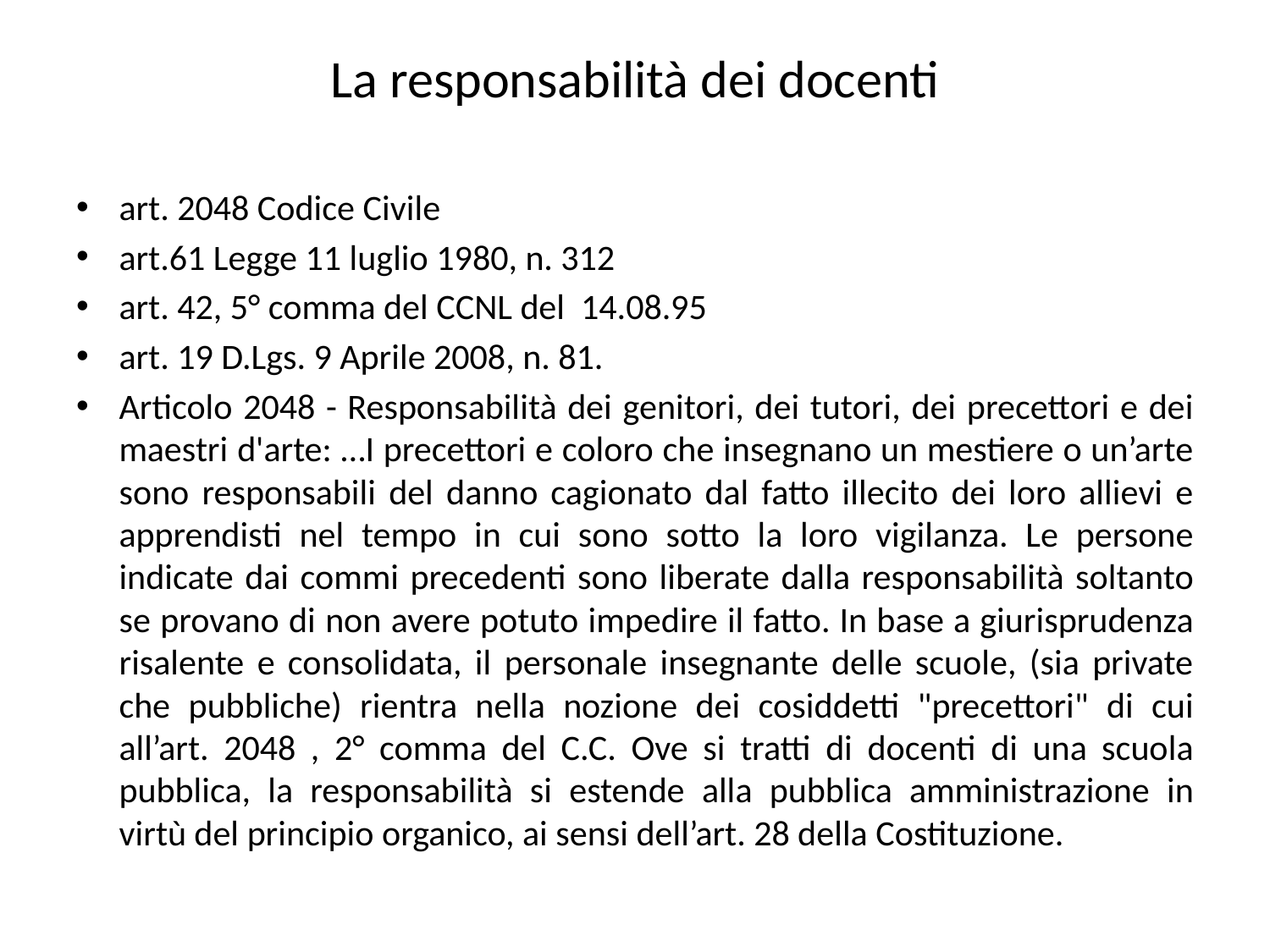

# La responsabilità dei docenti
art. 2048 Codice Civile
art.61 Legge 11 luglio 1980, n. 312
art. 42, 5° comma del CCNL del  14.08.95
art. 19 D.Lgs. 9 Aprile 2008, n. 81.
Articolo 2048 - Responsabilità dei genitori, dei tutori, dei precettori e dei maestri d'arte: …I precettori e coloro che insegnano un mestiere o un’arte sono responsabili del danno cagionato dal fatto illecito dei loro allievi e apprendisti nel tempo in cui sono sotto la loro vigilanza. Le persone indicate dai commi precedenti sono liberate dalla responsabilità soltanto se provano di non avere potuto impedire il fatto. In base a giurisprudenza risalente e consolidata, il personale insegnante delle scuole, (sia private che pubbliche) rientra nella nozione dei cosiddetti "precettori" di cui all’art. 2048 , 2° comma del C.C. Ove si tratti di docenti di una scuola pubblica, la responsabilità si estende alla pubblica amministrazione in virtù del principio organico, ai sensi dell’art. 28 della Costituzione.